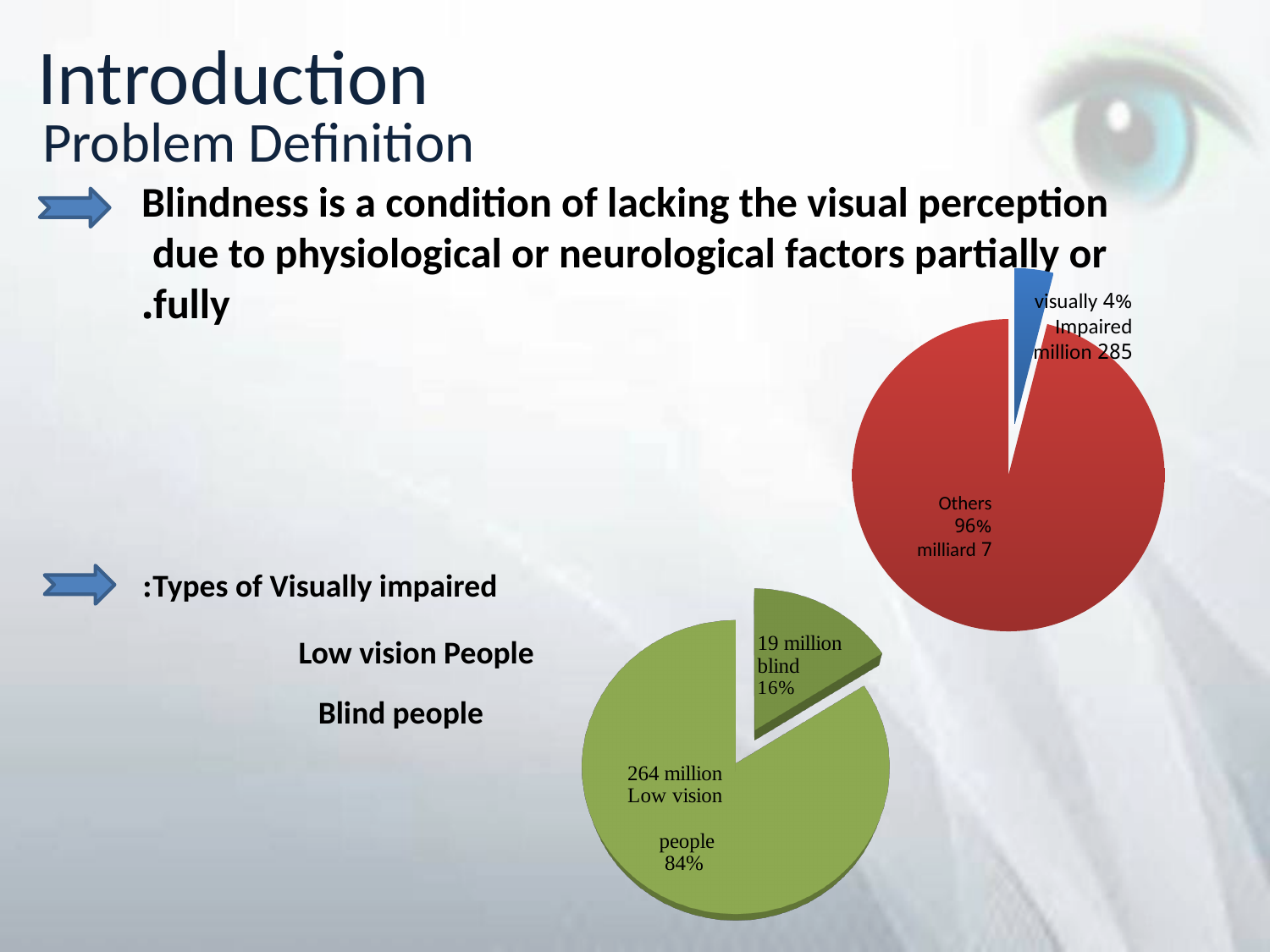

# Introduction
Problem Definition
Blindness is a condition of lacking the visual perception due to physiological or neurological factors partially or
fully.

### Chart

| Category |  |
|---|---|
4% visually
Impaired
285 million

Others
96%
7 milliard
Types of Visually impaired:

[unsupported chart]

Low vision People
Blind people

[unsupported chart]

[unsupported chart]